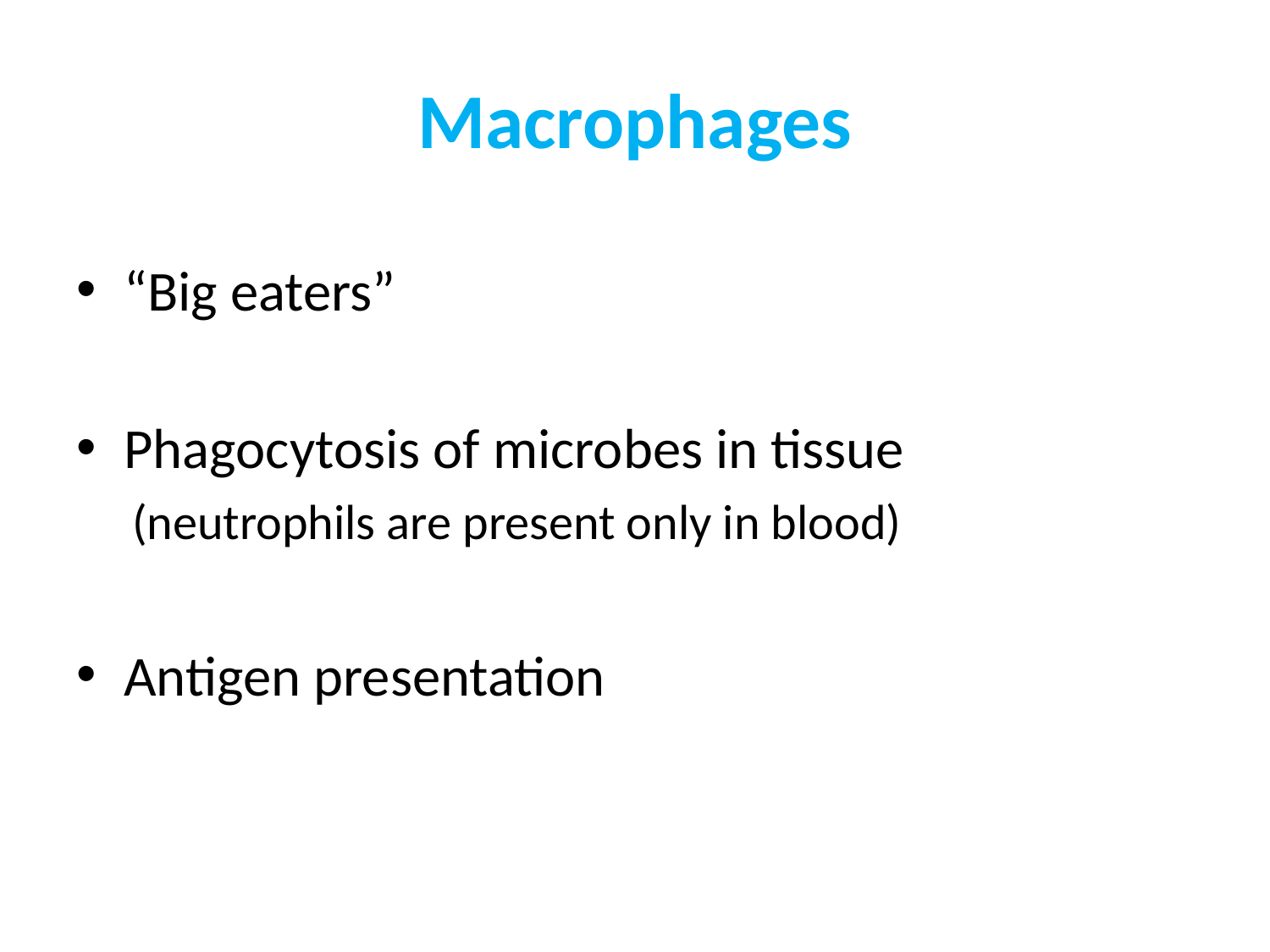

# Macrophages
“Big eaters”

Phagocytosis of microbes in tissue
     (neutrophils are present only in blood)

Antigen presentation